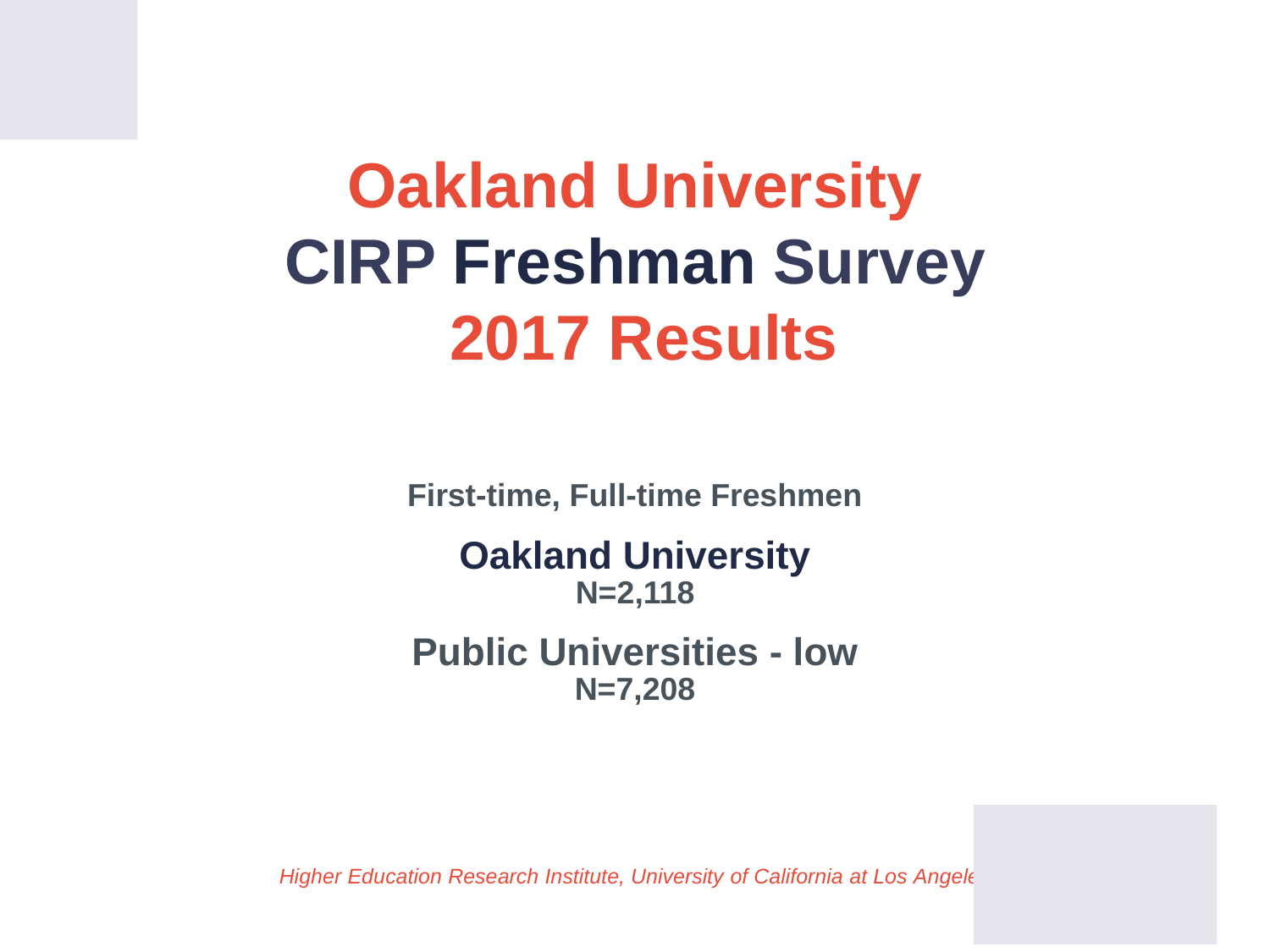

# Oakland University CIRP Freshman Survey 2017 Results
First-time, Full-time Freshmen

Oakland University
N=2,118

Public Universities - low
N=7,208

Higher Education Research Institute, University of California at Los Angeles